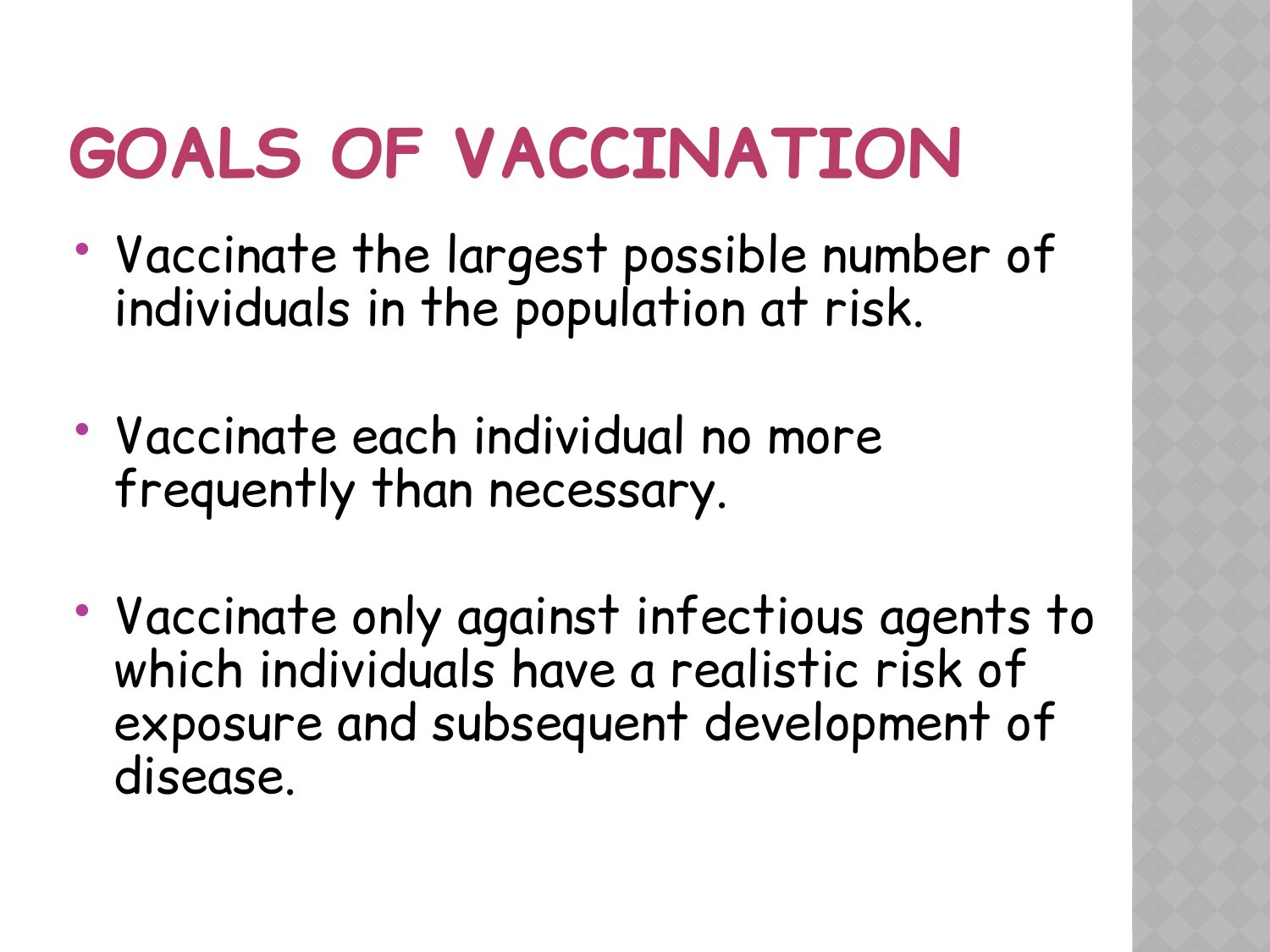

# Goals of vaccination
Vaccinate the largest possible number of individuals in the population at risk.

Vaccinate each individual no more frequently than necessary.

Vaccinate only against infectious agents to which individuals have a realistic risk of exposure and subsequent development of disease.